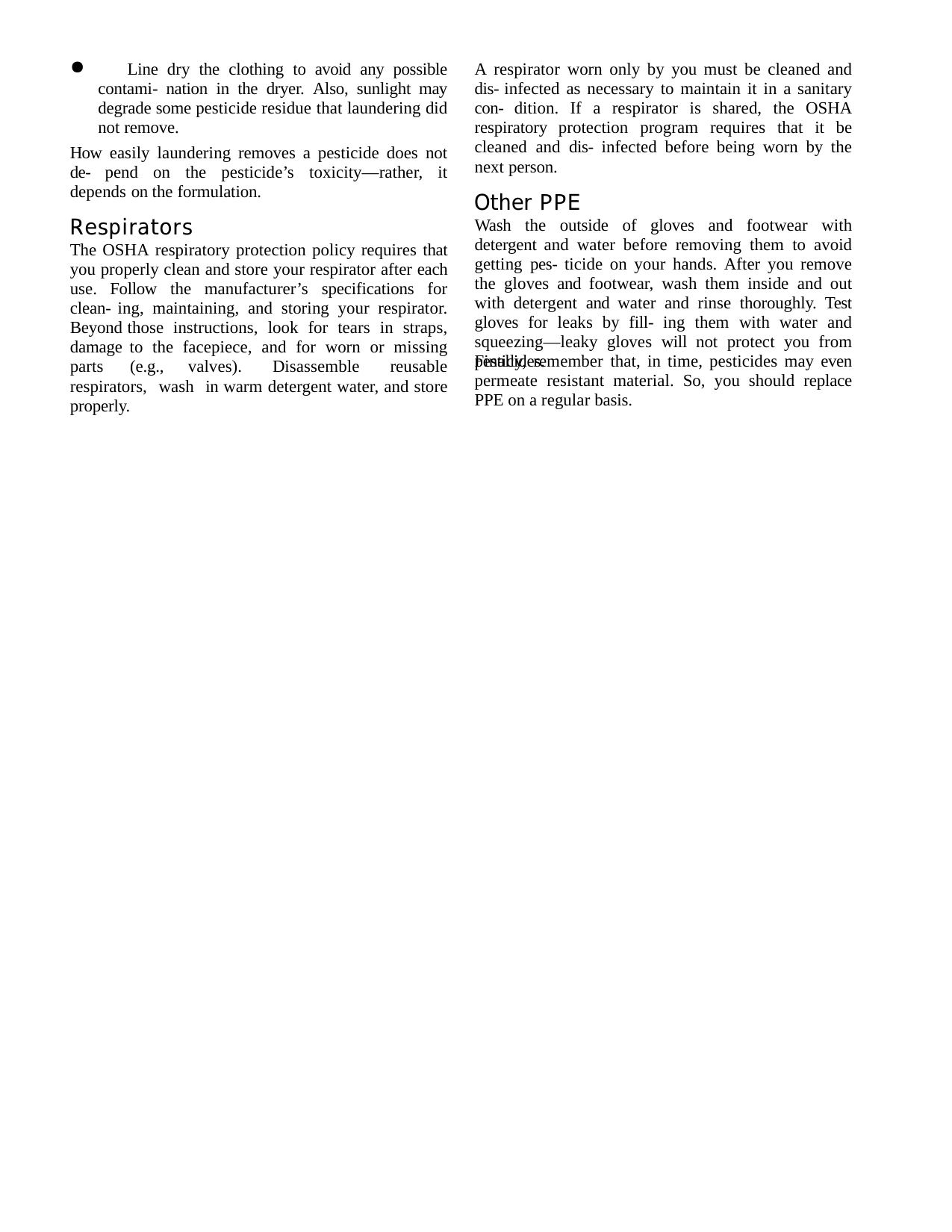

A respirator worn only by you must be cleaned and dis- infected as necessary to maintain it in a sanitary con- dition. If a respirator is shared, the OSHA respiratory protection program requires that it be cleaned and dis- infected before being worn by the next person.
Other PPE
Wash the outside of gloves and footwear with detergent and water before removing them to avoid getting pes- ticide on your hands. After you remove the gloves and footwear, wash them inside and out with detergent and water and rinse thoroughly. Test gloves for leaks by fill- ing them with water and squeezing—leaky gloves will not protect you from pesticides.
	Line dry the clothing to avoid any possible contami- nation in the dryer. Also, sunlight may degrade some pesticide residue that laundering did not remove.
How easily laundering removes a pesticide does not de- pend on the pesticide’s toxicity—rather, it depends on the formulation.
Respirators
The OSHA respiratory protection policy requires that you properly clean and store your respirator after each use. Follow the manufacturer’s specifications for clean- ing, maintaining, and storing your respirator. Beyond those instructions, look for tears in straps, damage to the facepiece, and for worn or missing parts (e.g., valves). Disassemble reusable respirators, wash in warm detergent water, and store properly.
Finally, remember that, in time, pesticides may even permeate resistant material. So, you should replace PPE on a regular basis.